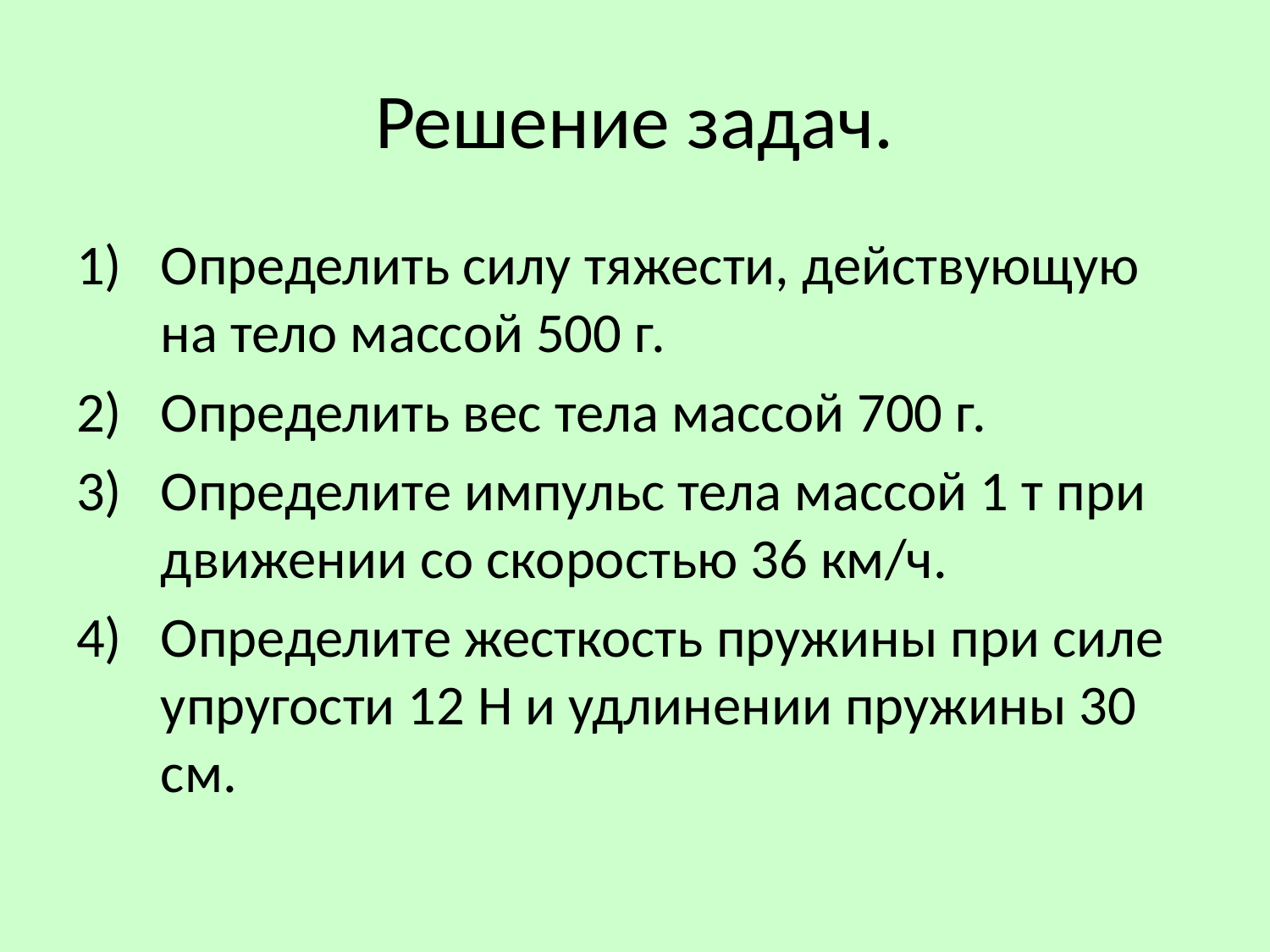

# Решение задач.
Определить силу тяжести, действующую на тело массой 500 г.
Определить вес тела массой 700 г.
Определите импульс тела массой 1 т при движении со скоростью 36 км/ч.
Определите жесткость пружины при силе упругости 12 Н и удлинении пружины 30 см.